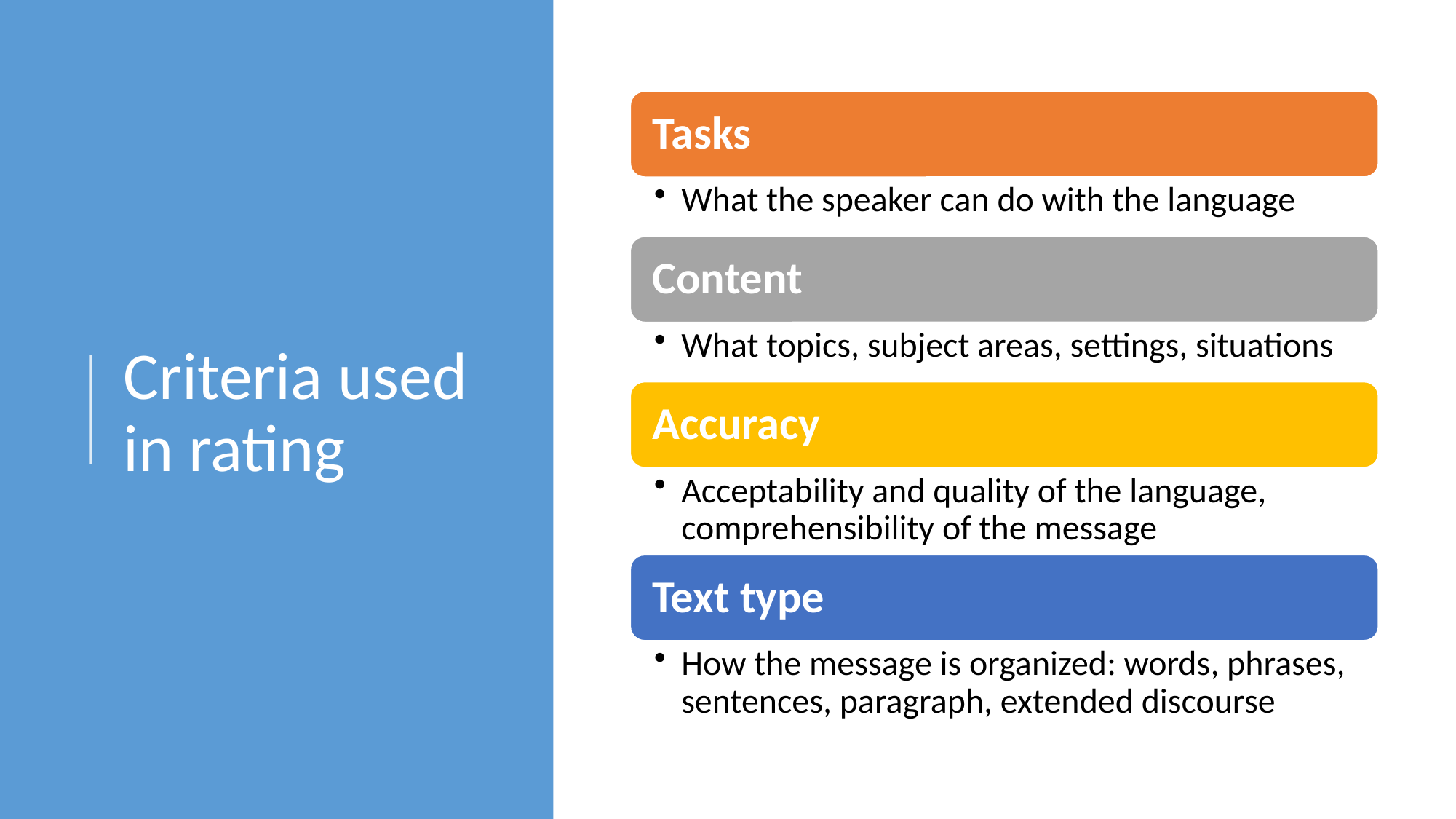

Tasks
What the speaker can do with the language
Content
What topics, subject areas, settings, situations
Accuracy
Acceptability and quality of the language, comprehensibility of the message
Text type
How the message is organized: words, phrases, sentences, paragraph, extended discourse
# Criteria used in rating